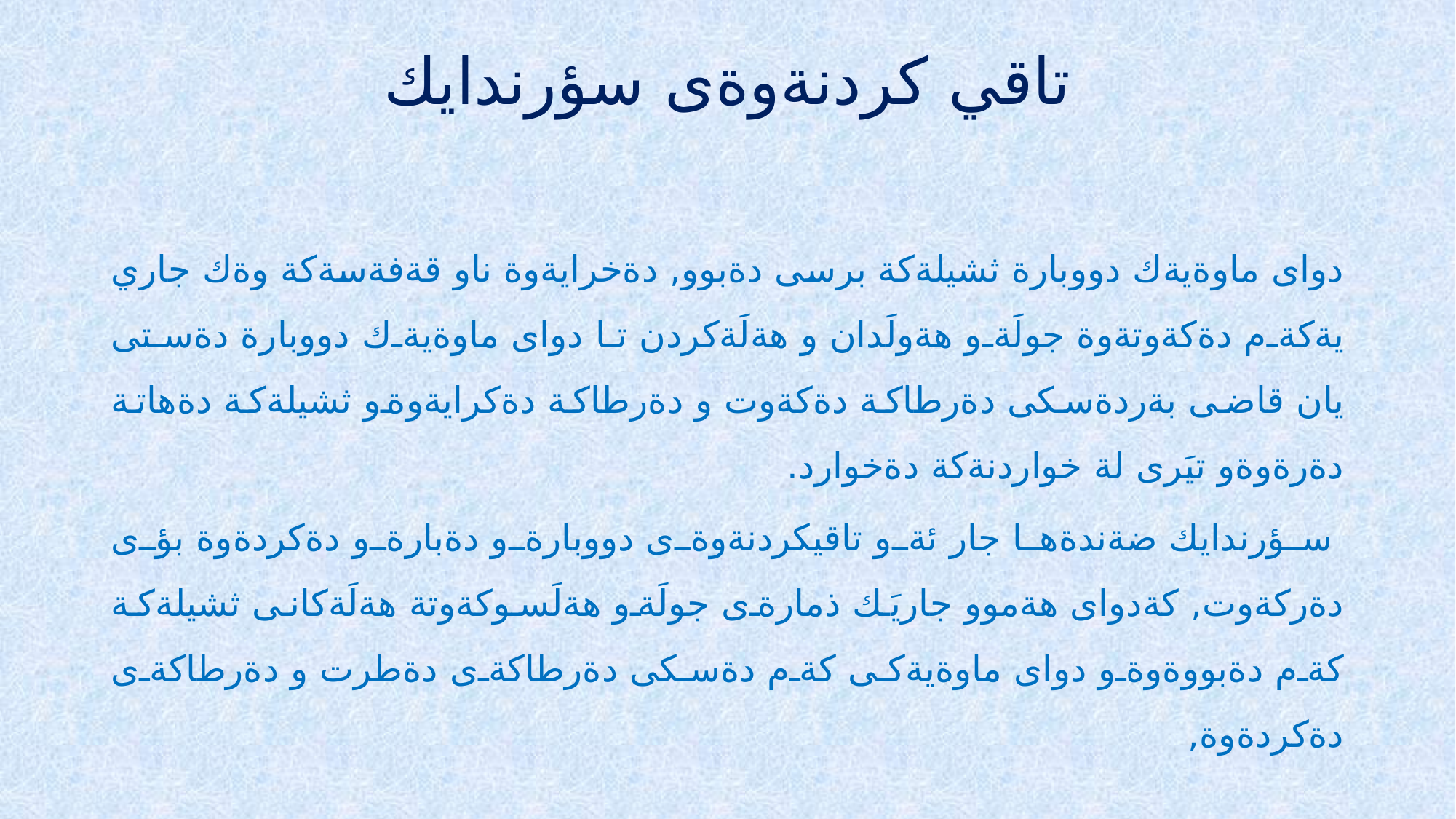

# تاقي كردنةوةى سؤرندايك
دواى ماوةيةك دووبارة ثشيلةكة برسى دةبوو, دةخرايةوة ناو قةفةسةكة وةك جاري يةكةم دةكةوتةوة جولَةو هةولَدان و هةلَةكردن تا دواى ماوةيةك دووبارة دةستى يان قاضى بةردةسكى دةرطاكة دةكةوت و دةرطاكة دةكرايةوةو ثشيلةكة دةهاتة دةرةوةو تيَرى لة خواردنةكة دةخوارد.
 سؤرندايك ضةندةها جار ئةو تاقيكردنةوةى دووبارةو دةبارةو دةكردةوة بؤى دةركةوت, كةدواى هةموو جاريَك ذمارةى جولَةو هةلَسوكةوتة هةلَةكانى ثشيلةكة كةم دةبووةوةو دواى ماوةيةكى كةم دةسكى دةرطاكةى دةطرت و دةرطاكةى دةكردةوة,